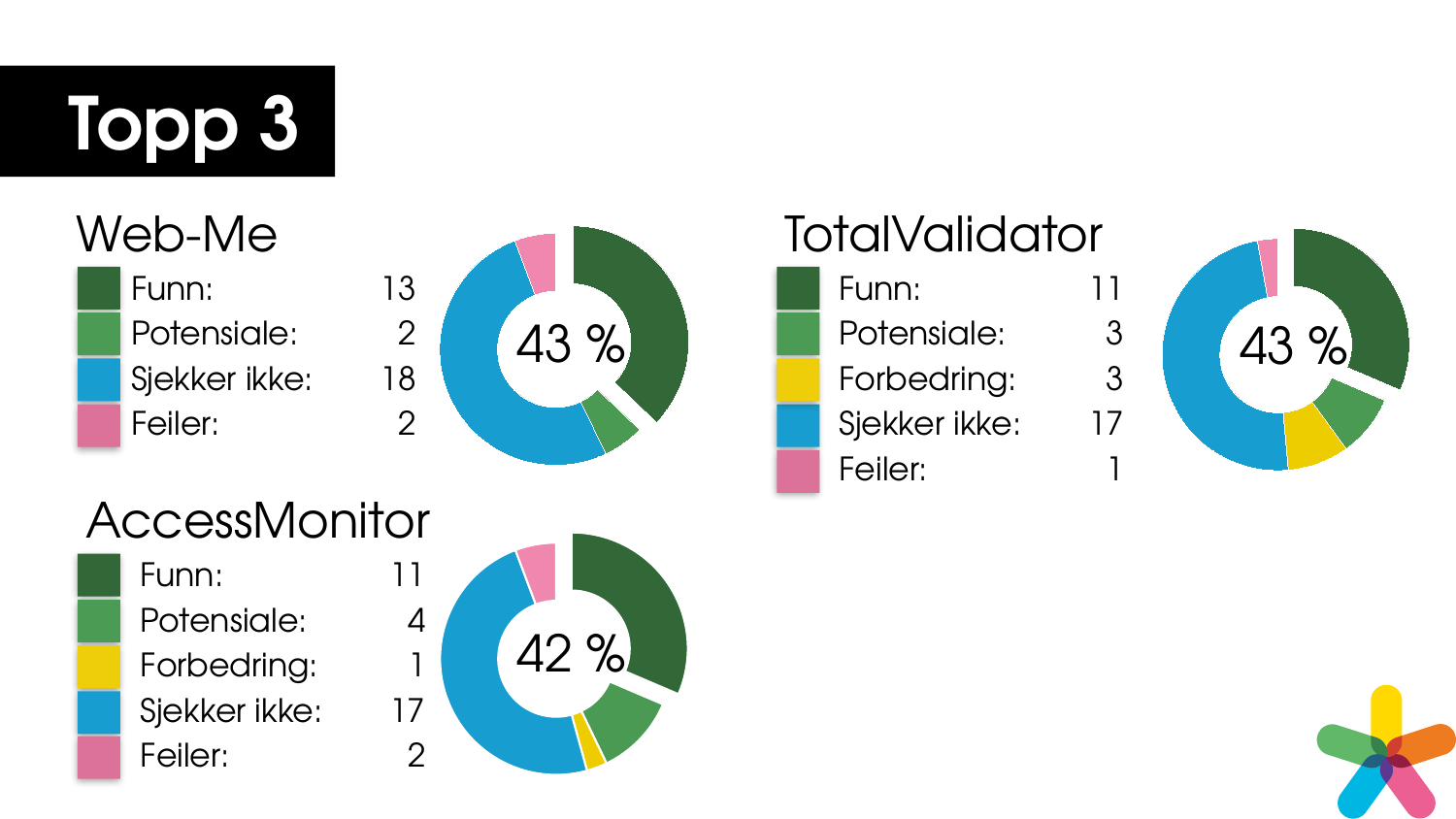

# Topp 3
Web-Me
Funn: 	13
Potensiale: 	2
Sjekker ikke: 	18
Feiler: 	2
TotalValidator
Funn: 	11
Potensiale: 	3
Forbedring: 	3
Sjekker ikke: 	17
Feiler: 	1

### Chart

| Category | Salg |
|---|---|
| Funn | 13.0 |
| Potensiale | 2.0 |
| Forbedring | 0.0 |
| Sjekker ikke | 18.0 |
| Feil | 2.0 |
43 %

### Chart

| Category | Salg |
|---|---|
| Funn | 11.0 |
| Potensiale | 3.0 |
| Forbedring | 3.0 |
| Sjekker ikke | 17.0 |
| Feil | 1.0 |
43 %

AccessMonitor
Funn: 	11
Potensiale: 	4
Forbedring: 	1
Sjekker ikke: 	17
Feiler: 	2

### Chart

| Category | Salg |
|---|---|
| Funn | 11.0 |
| Potensiale | 4.0 |
| Forbedring | 1.0 |
| Sjekker ikke | 17.0 |
| Feil | 2.0 |
42 %